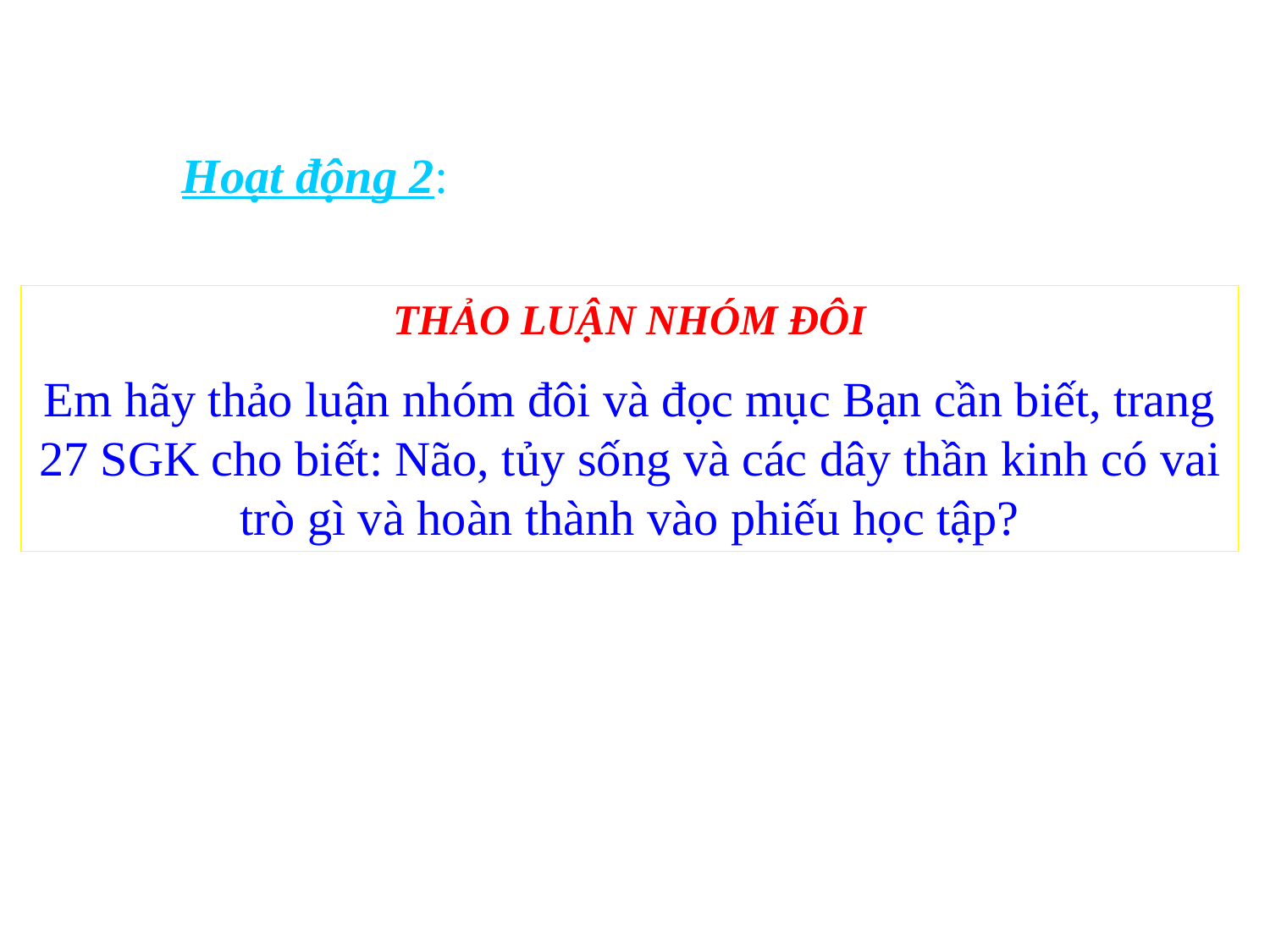

Hoạt động 2: Vai trò của cơ quan thần kinh
THẢO LUẬN NHÓM ĐÔI
Em hãy thảo luận nhóm đôi và đọc mục Bạn cần biết, trang 27 SGK cho biết: Não, tủy sống và các dây thần kinh có vai trò gì và hoàn thành vào phiếu học tập?